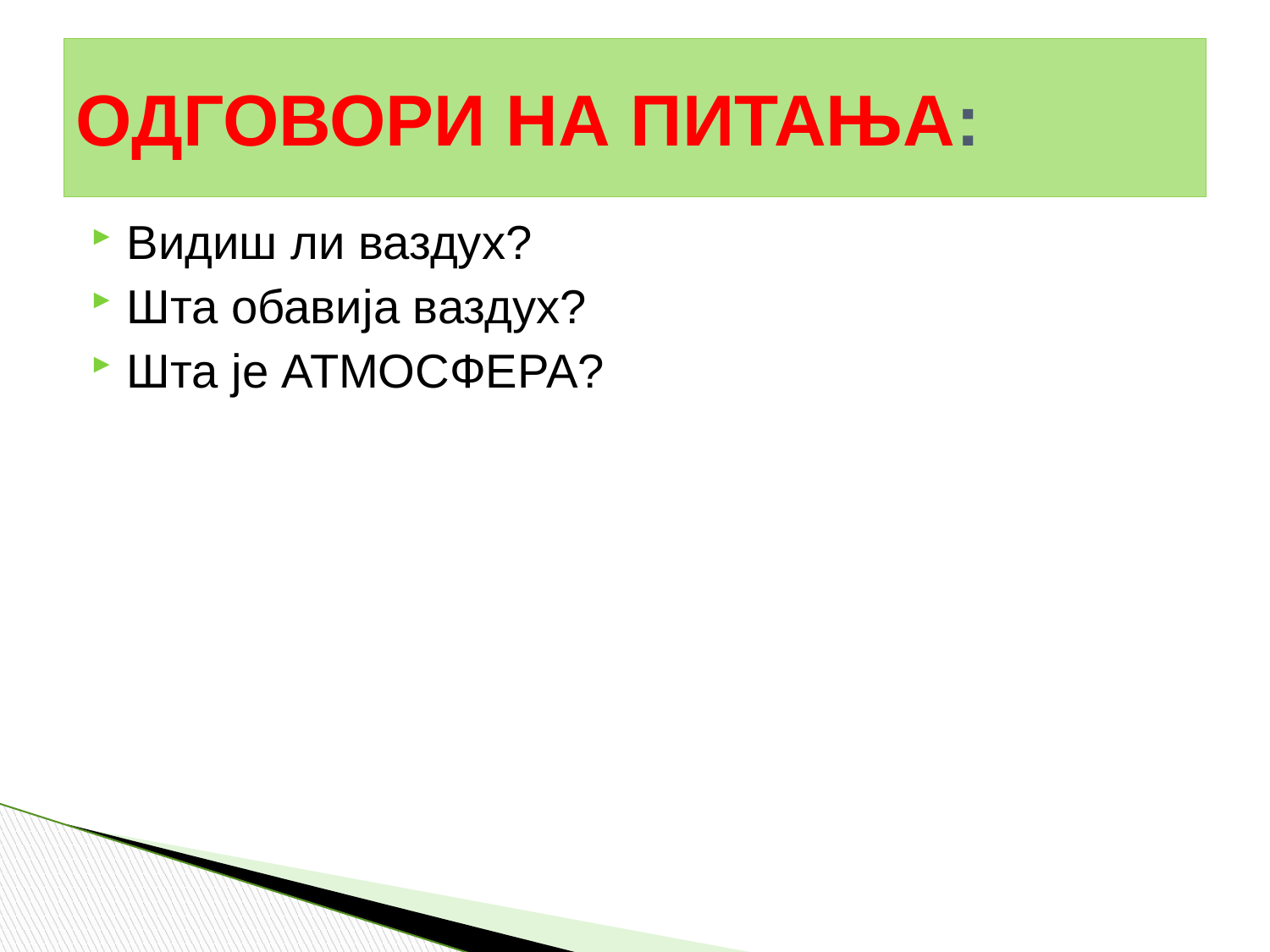

# ОДГОВОРИ НА ПИТАЊА:
Видиш ли ваздух?
Шта обавија ваздух?
Шта је АТМОСФЕРА?